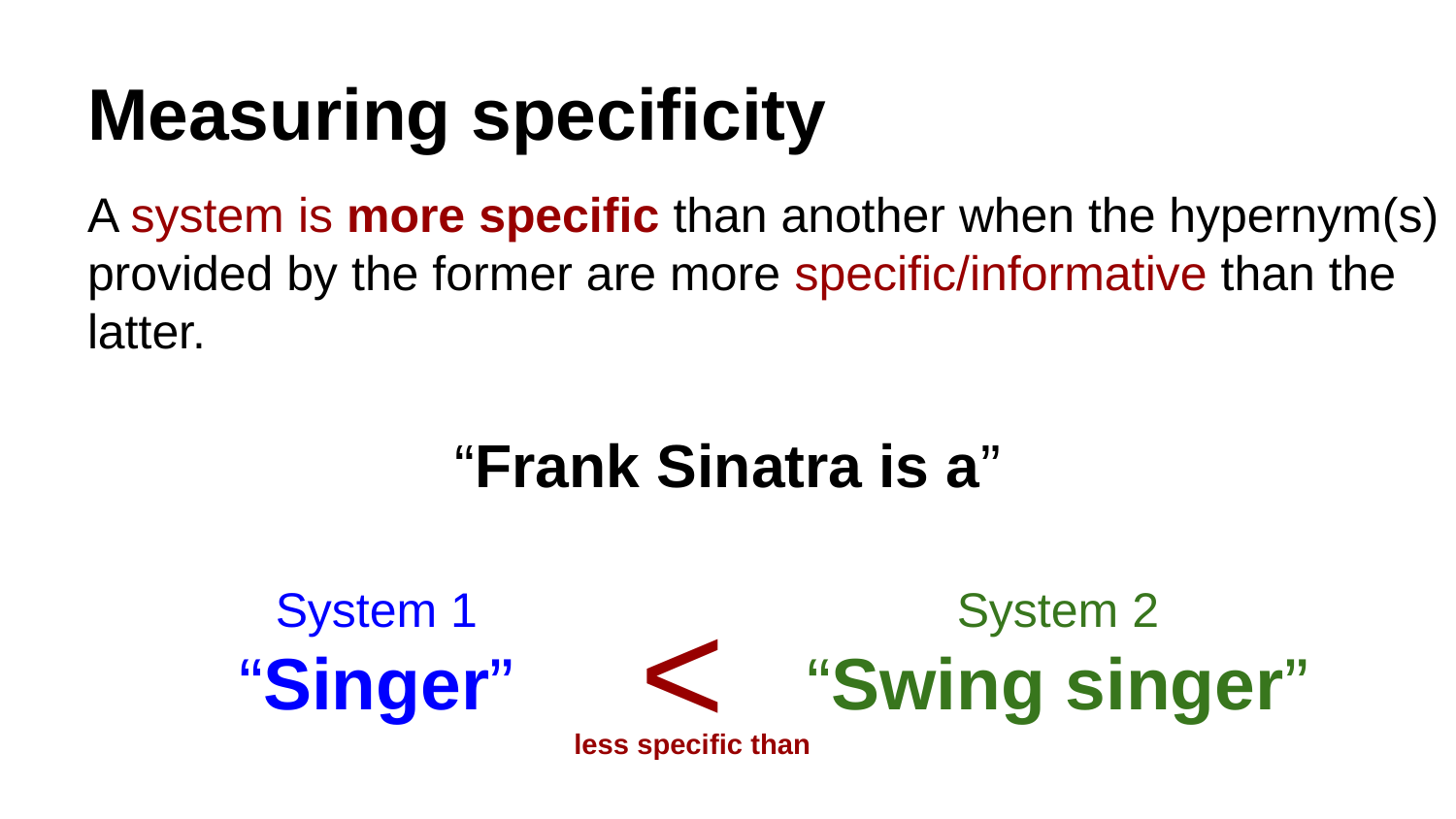

# Measuring specificity
A system is more specific than another when the hypernym(s) provided by the former are more specific/informative than the latter.
“Frank Sinatra is a”
System 1
“Singer”
<
System 2
“Swing singer”
less specific than